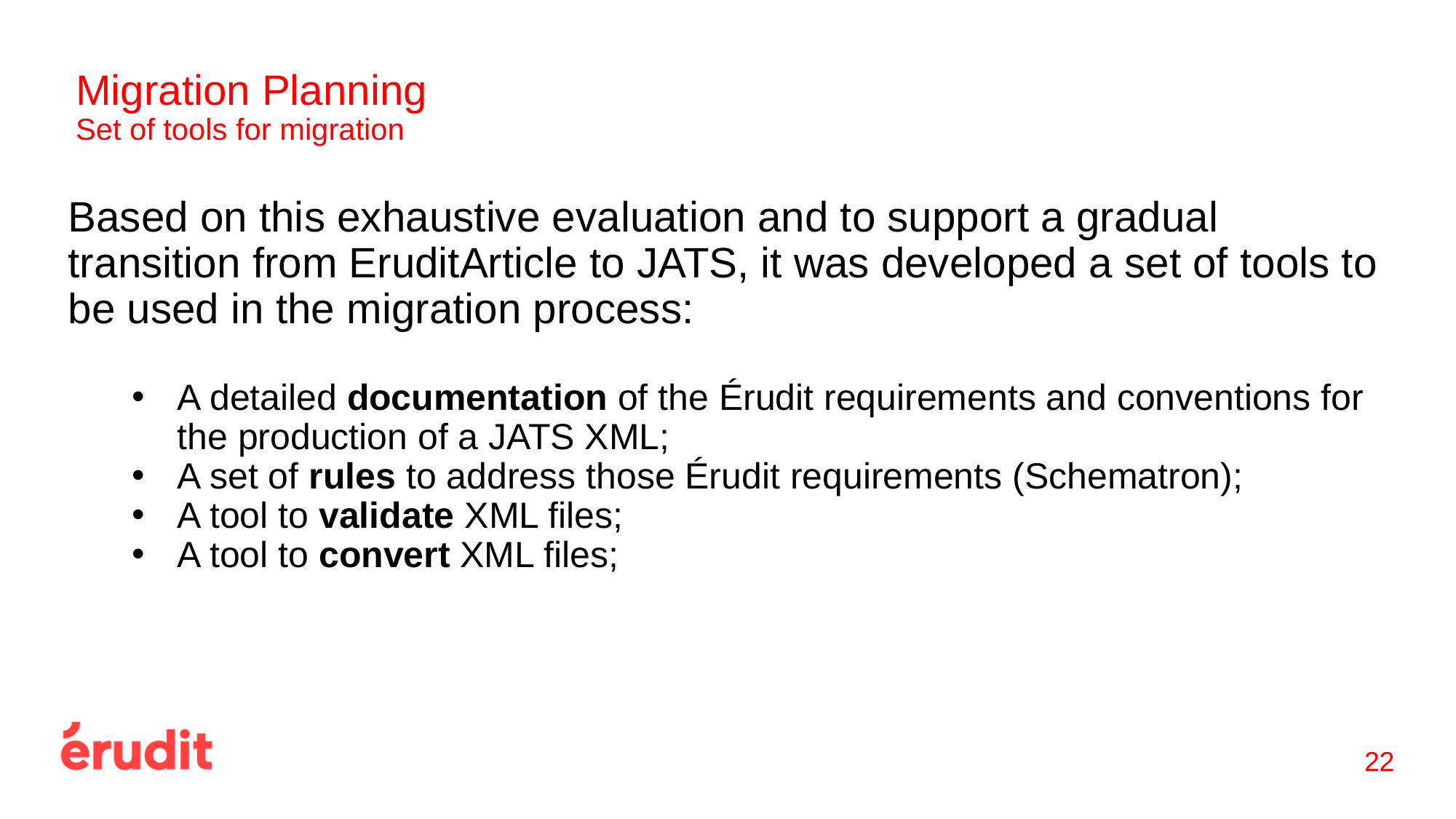

# Migration Planning
Set of tools for migration
Based on this exhaustive evaluation and to support a gradual transition from EruditArticle to JATS, it was developed a set of tools to be used in the migration process:

A detailed documentation of the Érudit requirements and conventions for the production of a JATS XML;
A set of rules to address those Érudit requirements (Schematron);
A tool to validate XML files;
A tool to convert XML files;

22